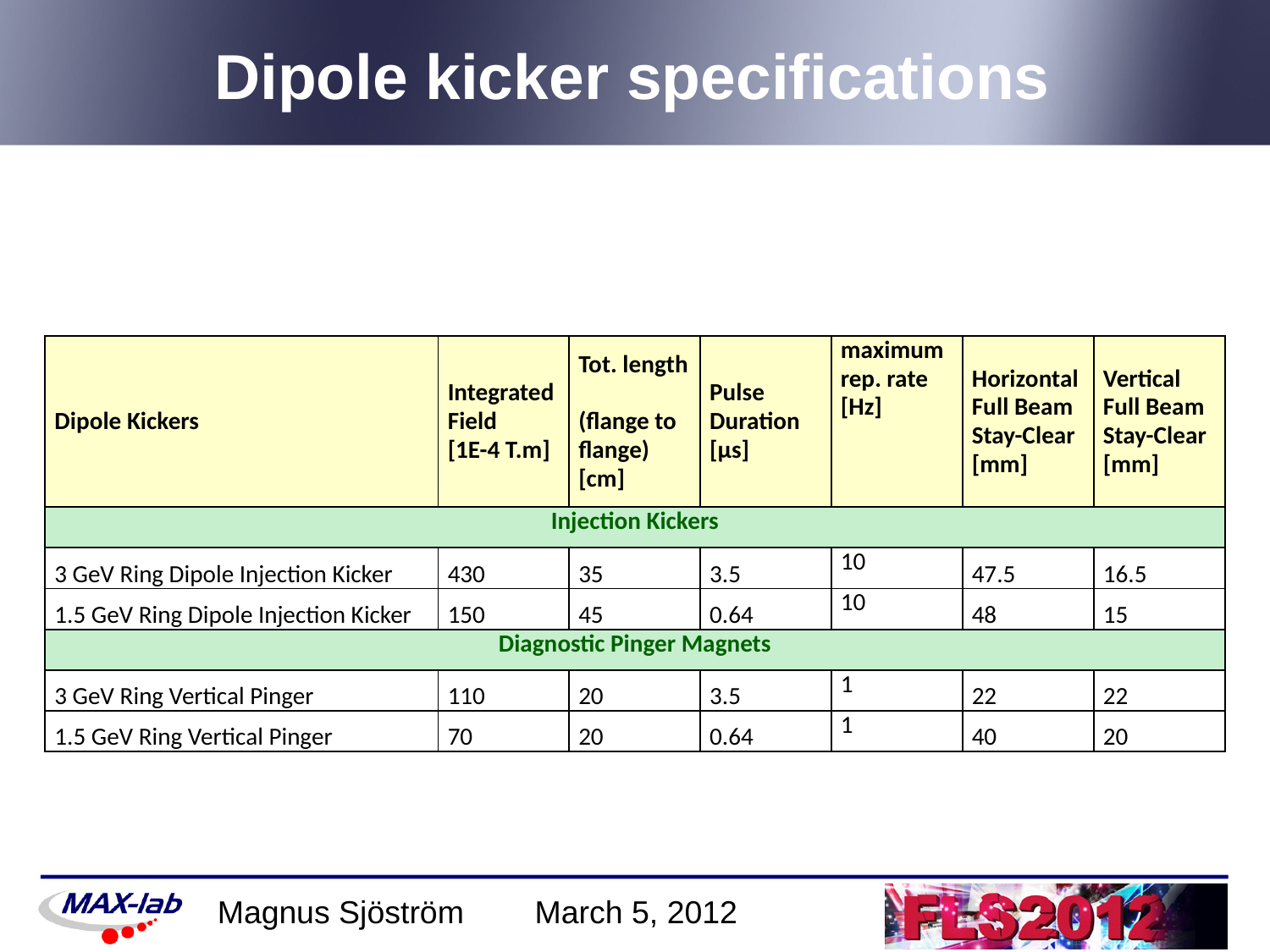

# Dipole kicker specifications
| Dipole Kickers | Integrated Field [1E-4 T.m] | Tot. length (flange to flange) [cm] | Pulse Duration [µs] | maximum rep. rate [Hz] | Horizontal Full Beam Stay-Clear [mm] | Vertical Full Beam Stay-Clear [mm] |
| --- | --- | --- | --- | --- | --- | --- |
| Injection Kickers |  |  |  |  |  |  |
| 3 GeV Ring Dipole Injection Kicker | 430 | 35 | 3.5 | 10 | 47.5 | 16.5 |
| 1.5 GeV Ring Dipole Injection Kicker | 150 | 45 | 0.64 | 10 | 48 | 15 |
| Diagnostic Pinger Magnets |  |  |  |  |  |  |
| 3 GeV Ring Vertical Pinger | 110 | 20 | 3.5 | 1 | 22 | 22 |
| 1.5 GeV Ring Vertical Pinger | 70 | 20 | 0.64 | 1 | 40 | 20 |
Magnus Sjöström        March 5, 2012